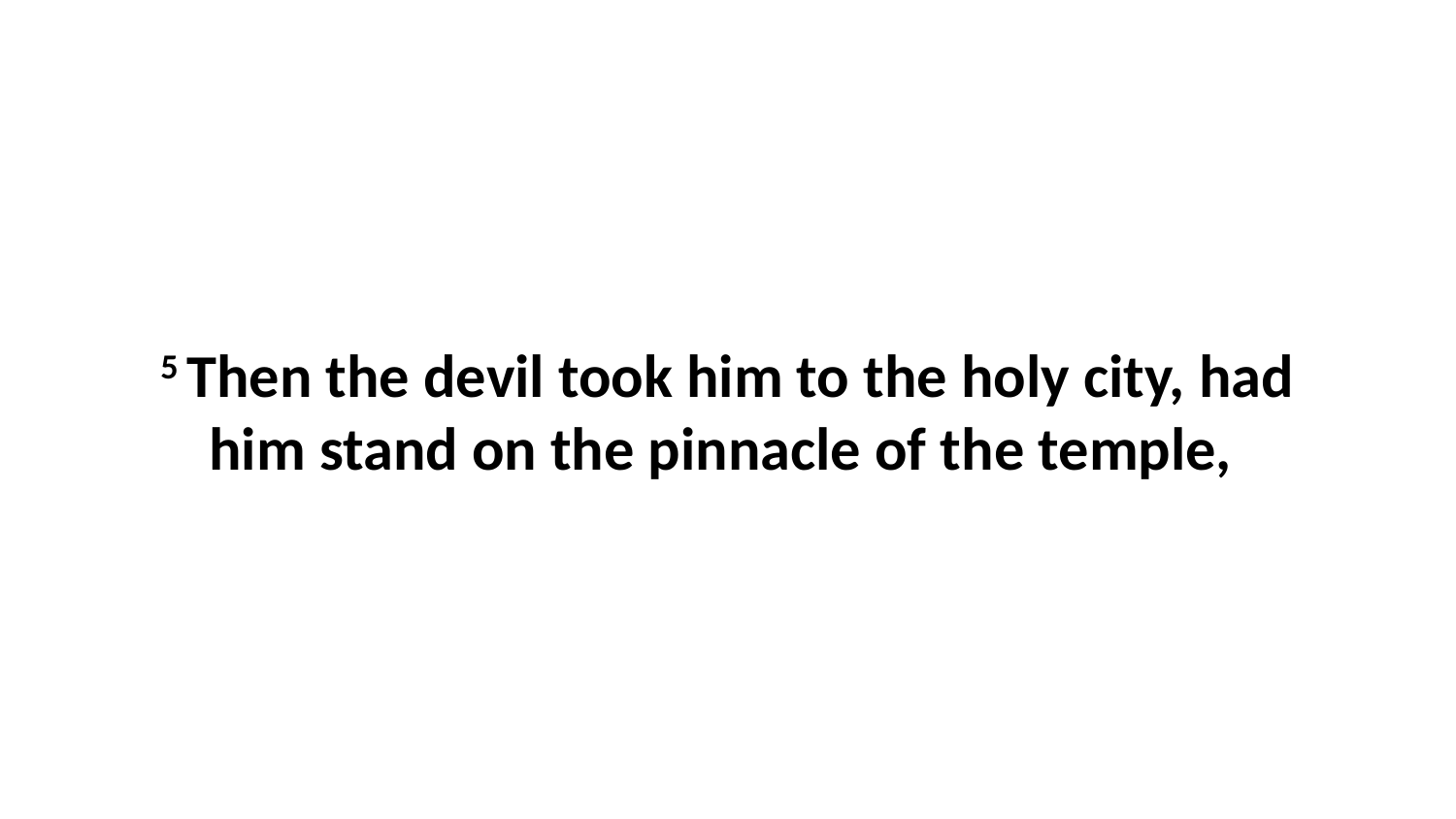

5 Then the devil took him to the holy city, had him stand on the pinnacle of the temple,